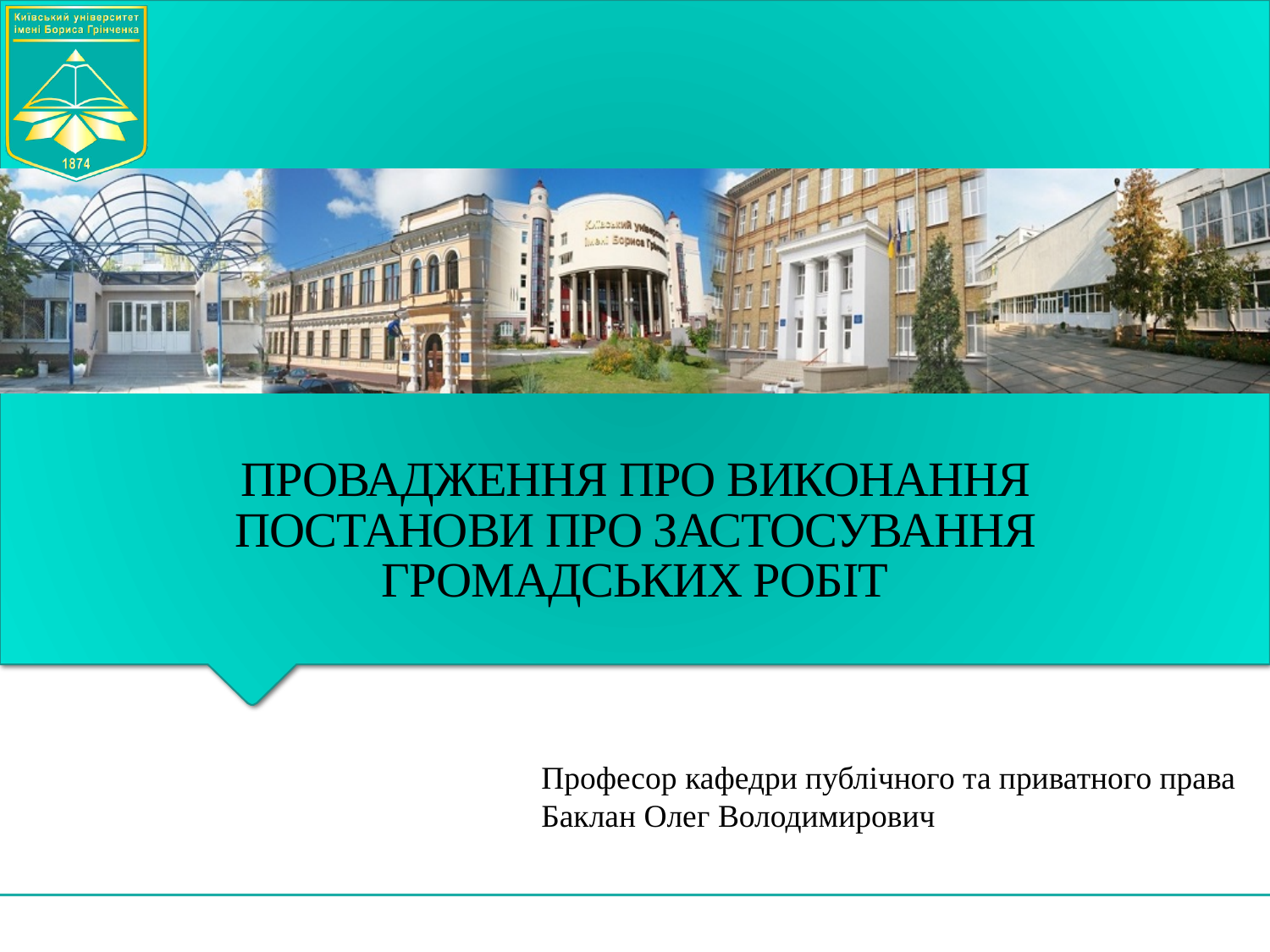

# ПРОВАДЖЕННЯ ПРО ВИКОНАННЯ ПОСТАНОВИ ПРО ЗАСТОСУВАННЯ ГРОМАДСЬКИХ РОБІТ
Професор кафедри публічного та приватного права
Баклан Олег Володимирович